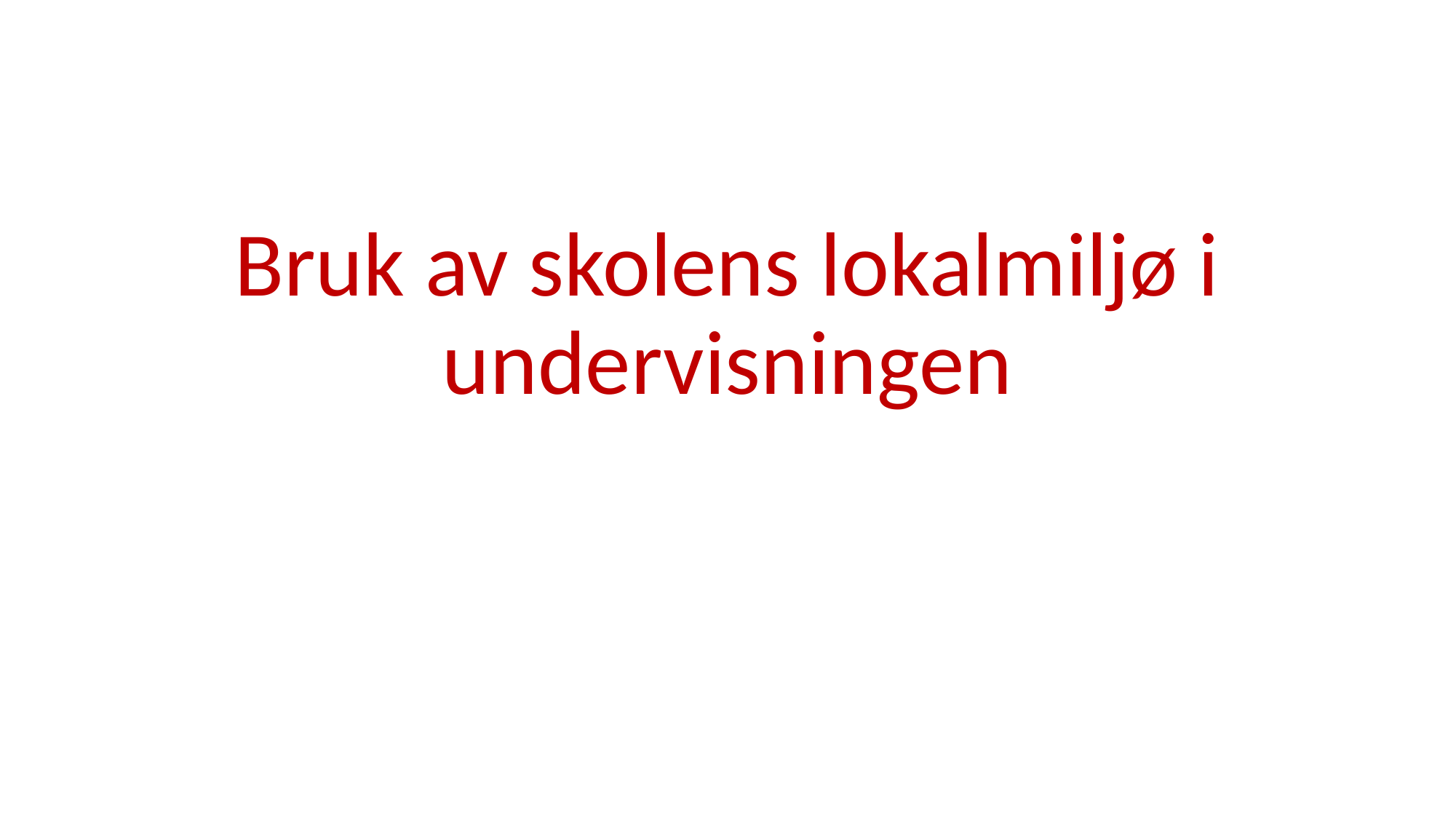

# Bruk av skolens lokalmiljø i undervisningen